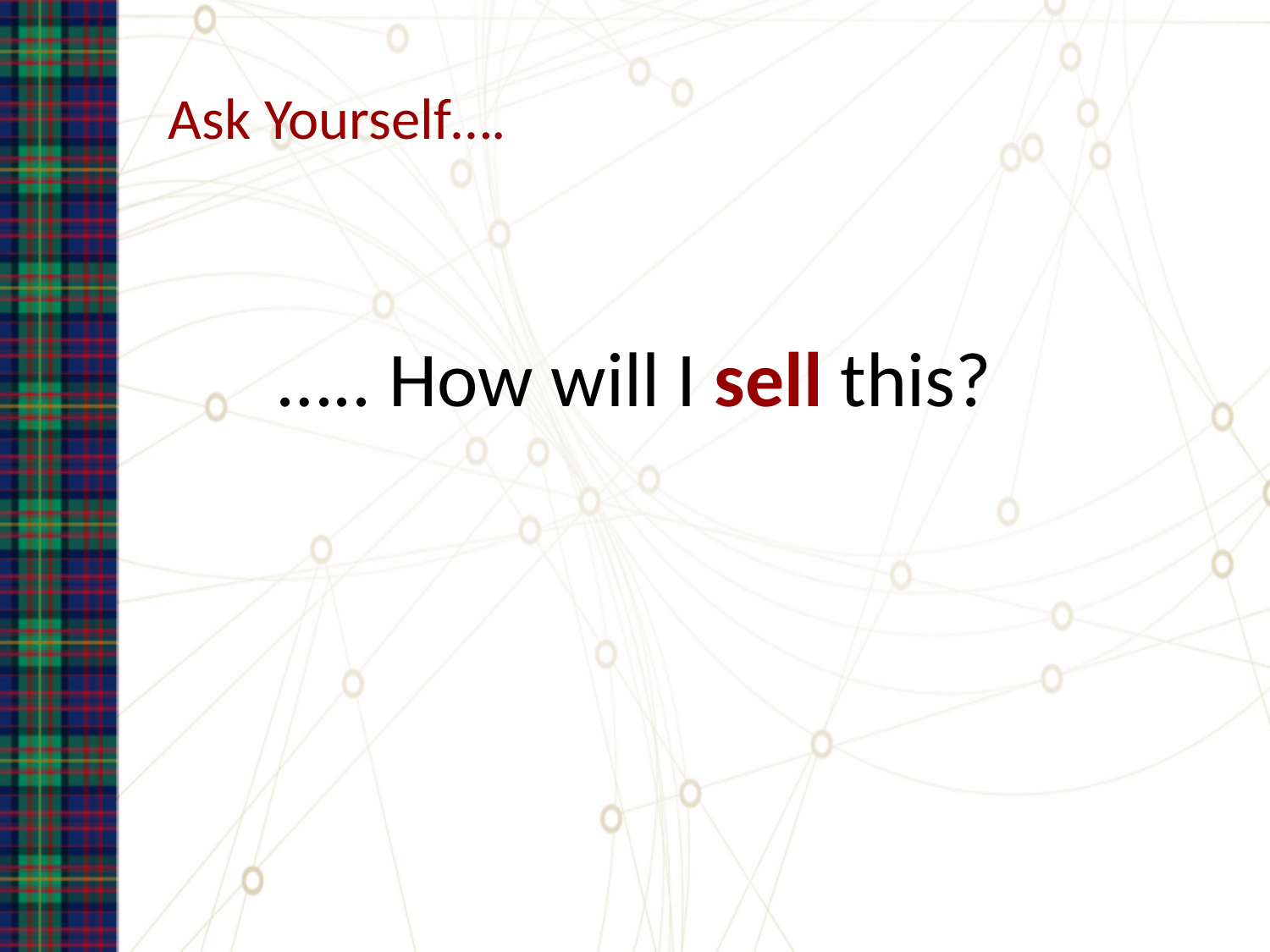

# Ask Yourself….

….. How will I sell this?